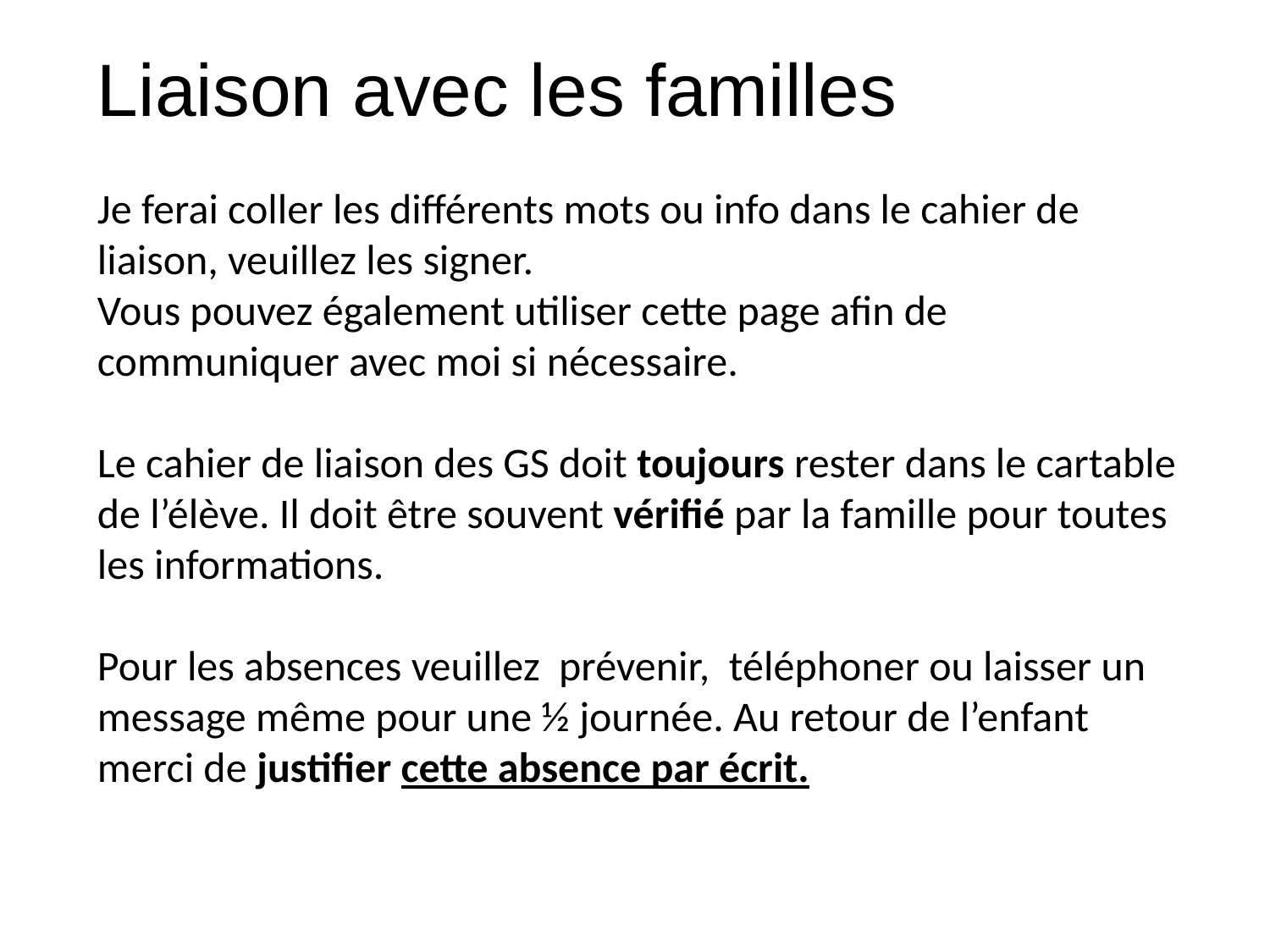

Liaison avec les familles

Je ferai coller les différents mots ou info dans le cahier de liaison, veuillez les signer.
Vous pouvez également utiliser cette page afin de communiquer avec moi si nécessaire.

Le cahier de liaison des GS doit toujours rester dans le cartable de l’élève. Il doit être souvent vérifié par la famille pour toutes les informations.

Pour les absences veuillez  prévenir,  téléphoner ou laisser un message même pour une ½ journée. Au retour de l’enfant merci de justifier cette absence par écrit.